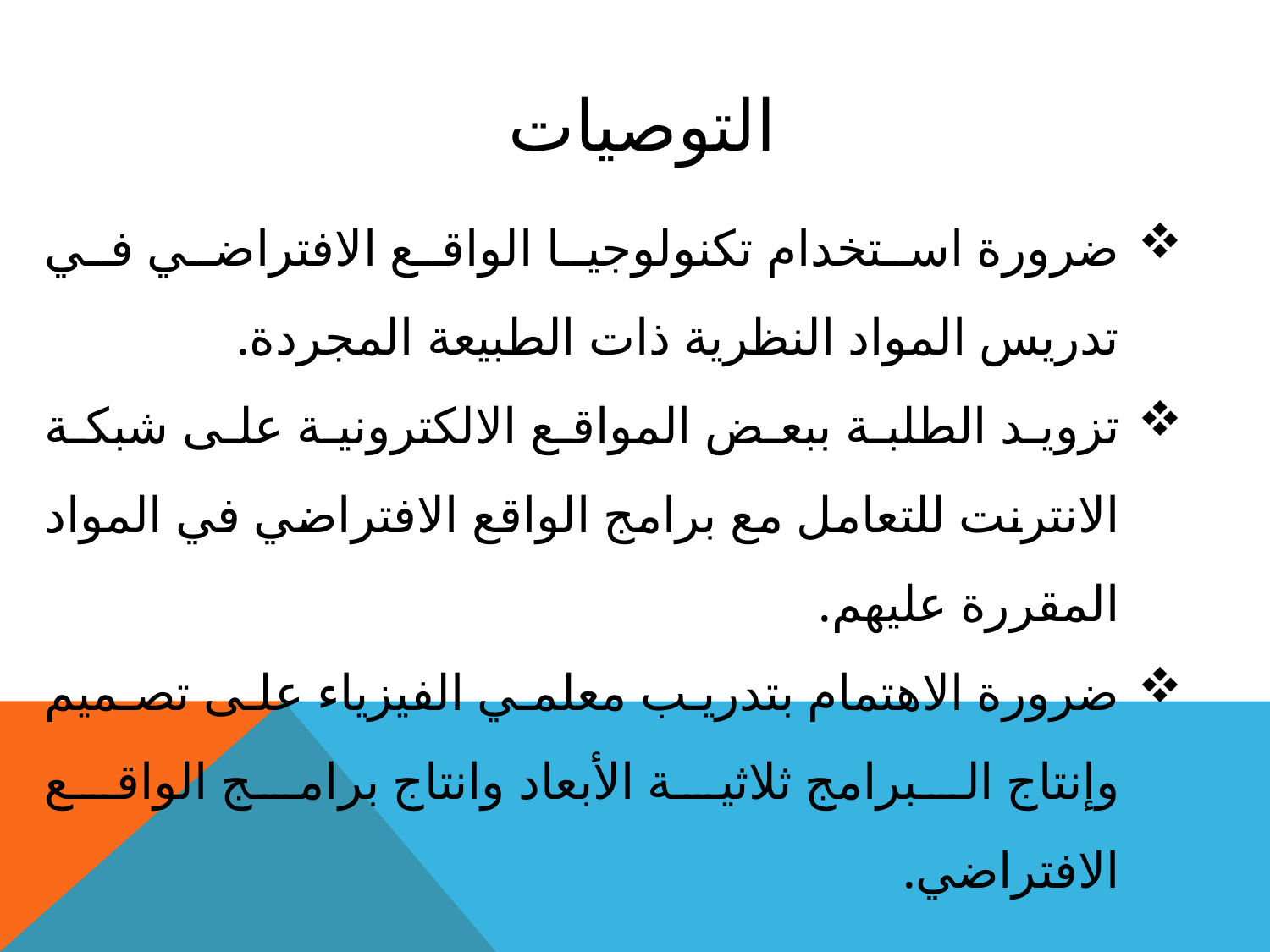

التوصيات
ضرورة استخدام تكنولوجيا الواقع الافتراضي في تدريس المواد النظرية ذات الطبيعة المجردة.
تزويد الطلبة ببعض المواقع الالكترونية على شبكة الانترنت للتعامل مع برامج الواقع الافتراضي في المواد المقررة عليهم.
ضرورة الاهتمام بتدريب معلمي الفيزياء على تصميم وإنتاج البرامج ثلاثية الأبعاد وانتاج برامج الواقع الافتراضي.